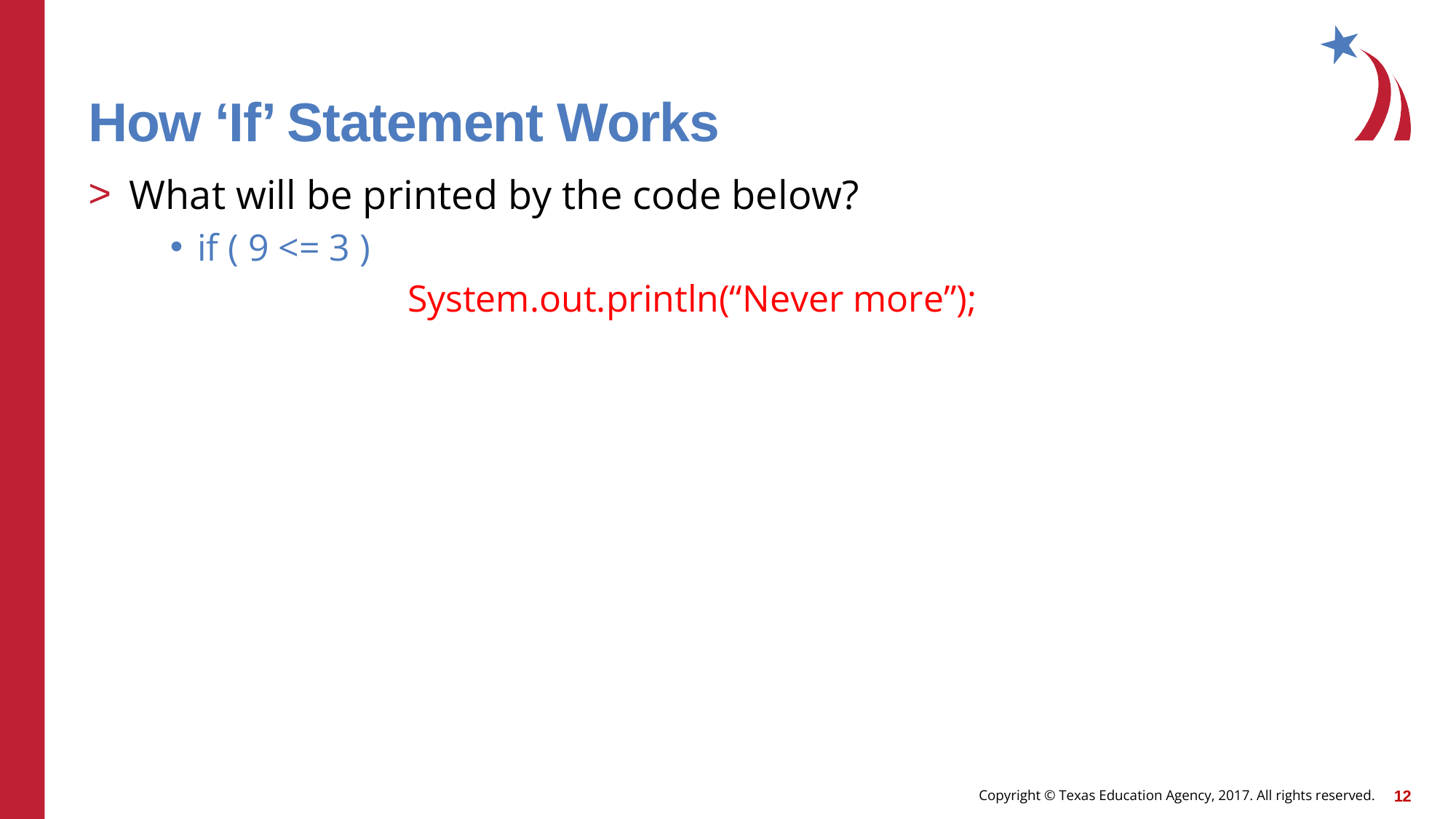

# How ‘If’ Statement Works
What will be printed by the code below?
if ( 9 <= 3 )
 		  System.out.println(“Never more”);